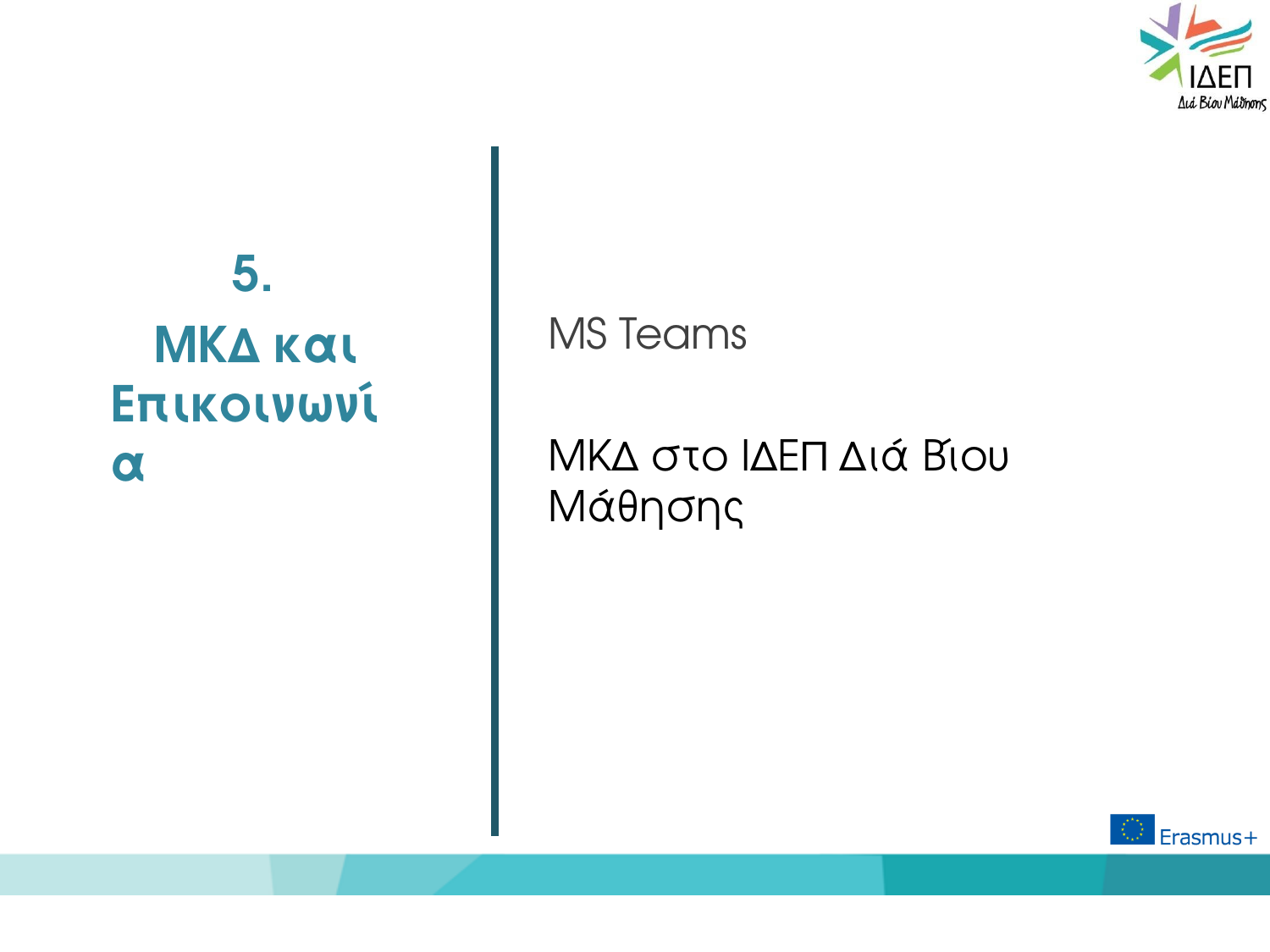

5.
MS Teams
# ΜΚΔ και  Επικοινωνία
ΜΚΔ στο ΙΔΕΠ Διά Βίου Μάθησης